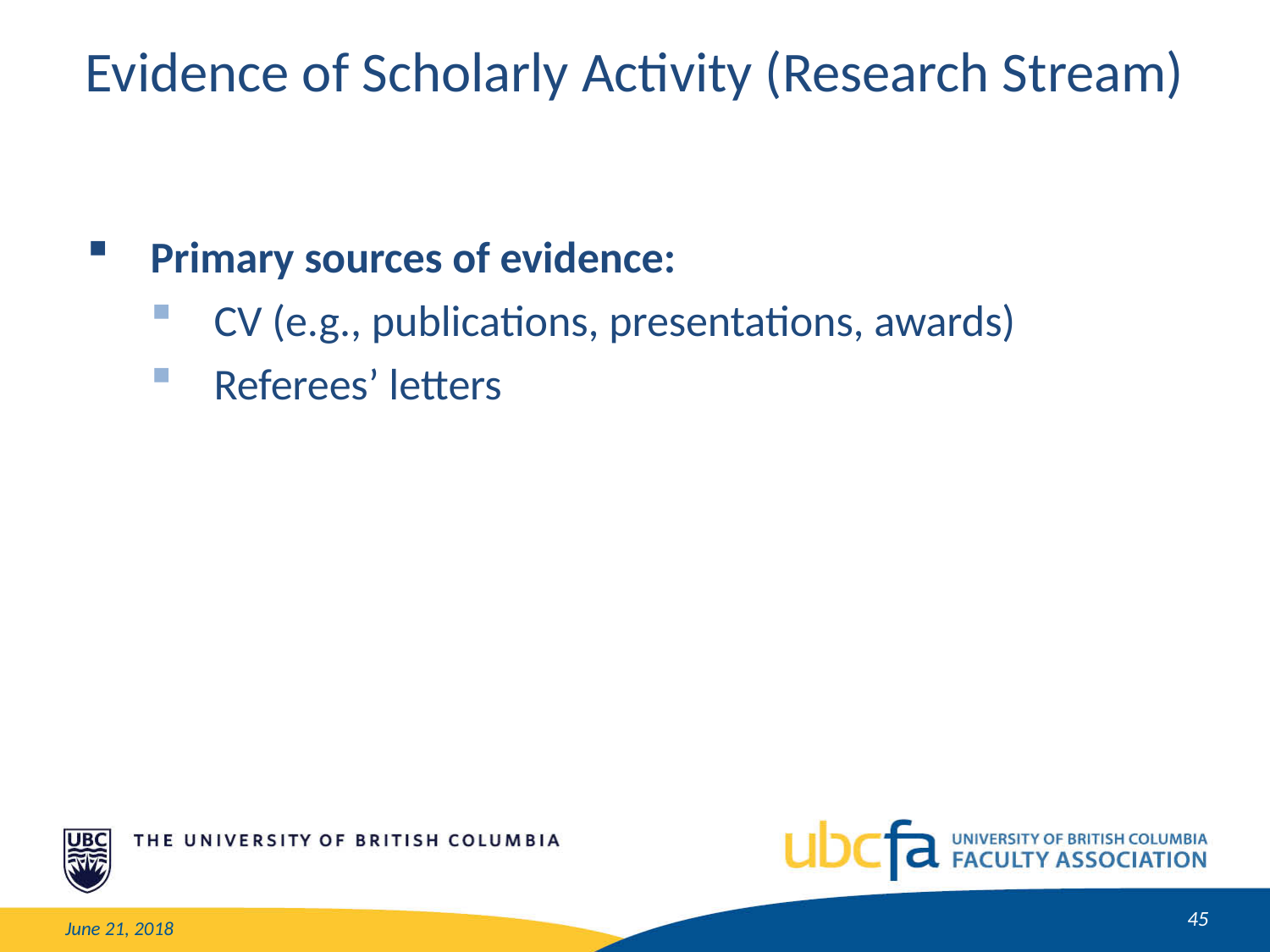

Evidence of Scholarly Activity (Research Stream)
Primary sources of evidence:
CV (e.g., publications, presentations, awards)
Referees’ letters
45
June 21, 2018